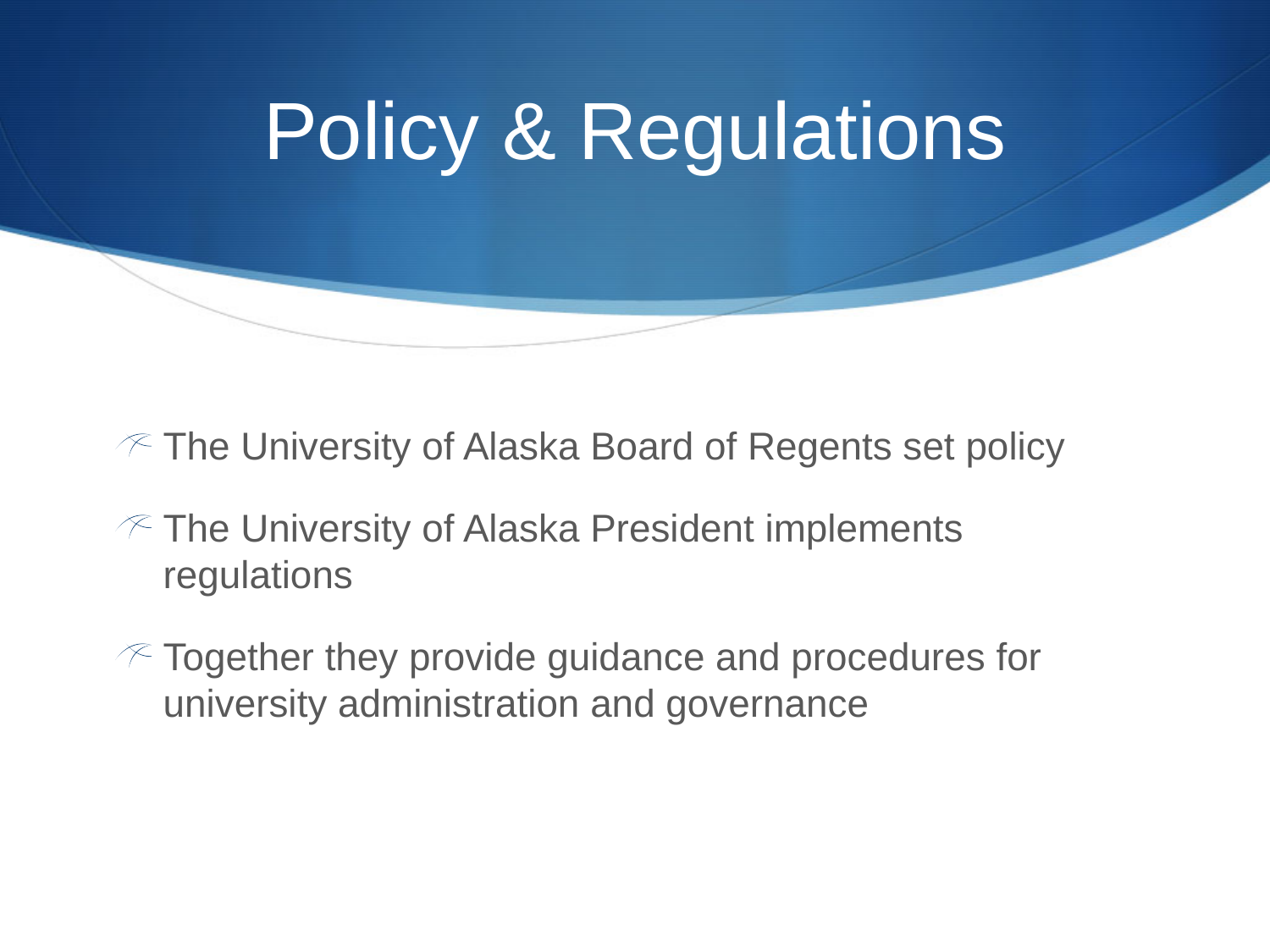

# Policy & Regulations
The University of Alaska Board of Regents set policy
The University of Alaska President implements regulations
Together they provide guidance and procedures for university administration and governance